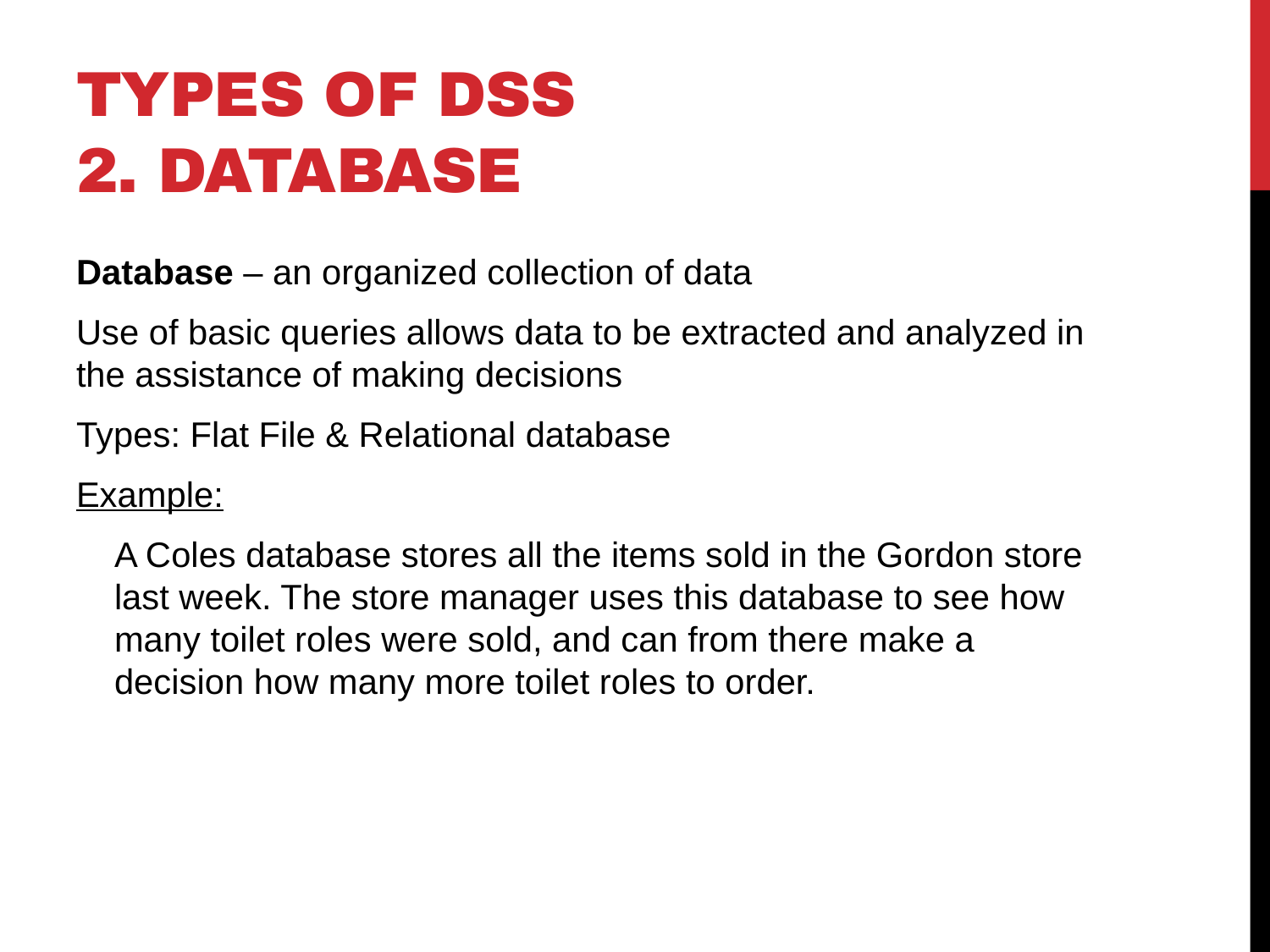

# Types of DSS 2. Database
Database – an organized collection of data
Use of basic queries allows data to be extracted and analyzed in the assistance of making decisions
Types: Flat File & Relational database
Example:
A Coles database stores all the items sold in the Gordon store last week. The store manager uses this database to see how many toilet roles were sold, and can from there make a decision how many more toilet roles to order.